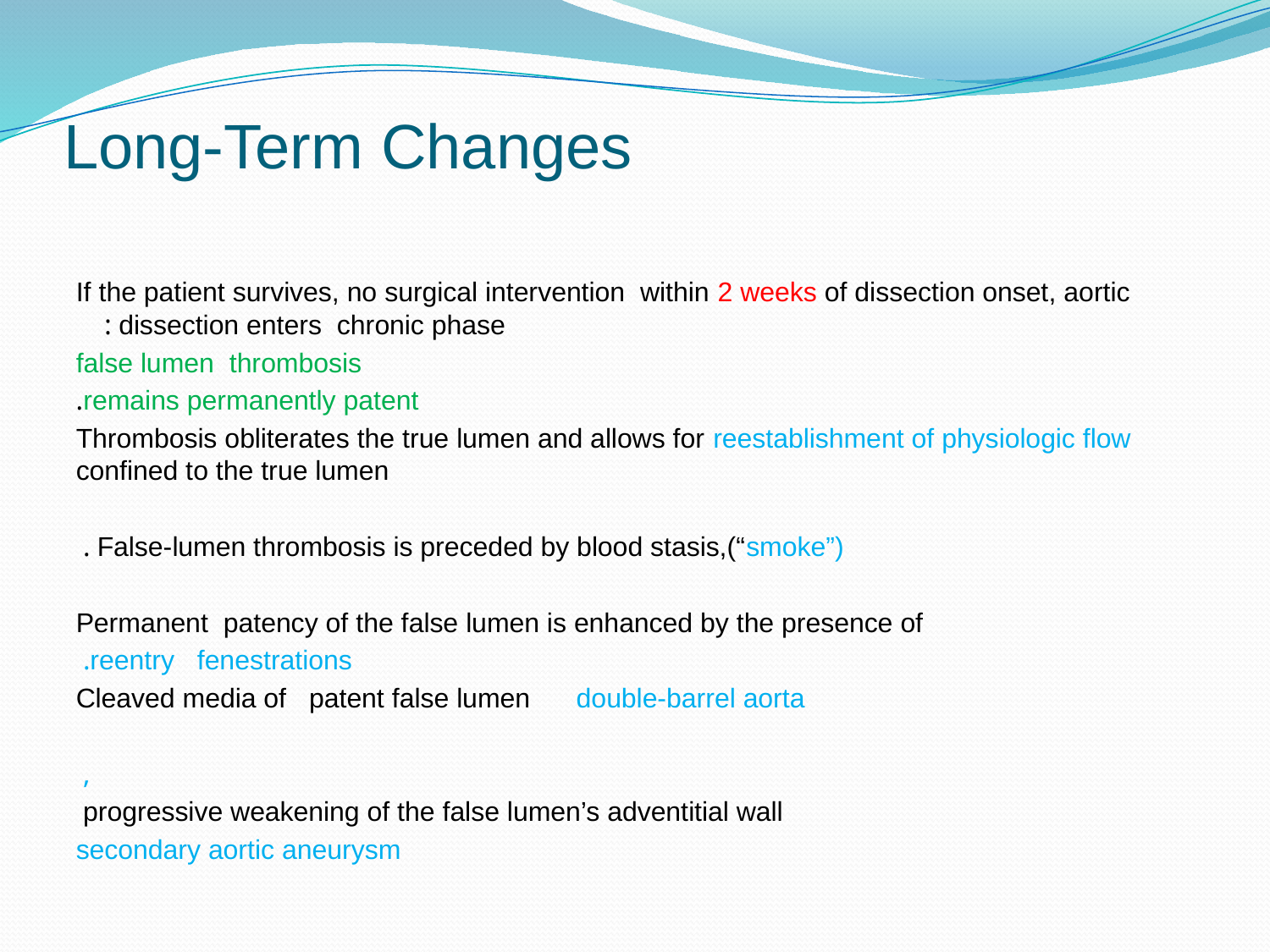

# Long-Term Changes
If the patient survives, no surgical intervention  within 2 weeks of dissection onset, aortic dissection enters  chronic phase :
                                                                 false lumen  thrombosis
                                                                 remains permanently patent.
 Thrombosis obliterates the true lumen and allows for reestablishment of physiologic flow confined to the true lumen

 False-lumen thrombosis is preceded by blood stasis,(“smoke”) .

Permanent  patency of the false lumen is enhanced by the presence of
                                                                 reentry   fenestrations.
Cleaved media of   patent false lumen      double-barrel aorta

,
progressive weakening of the false lumen’s adventitial wall
                                                             secondary aortic aneurysm